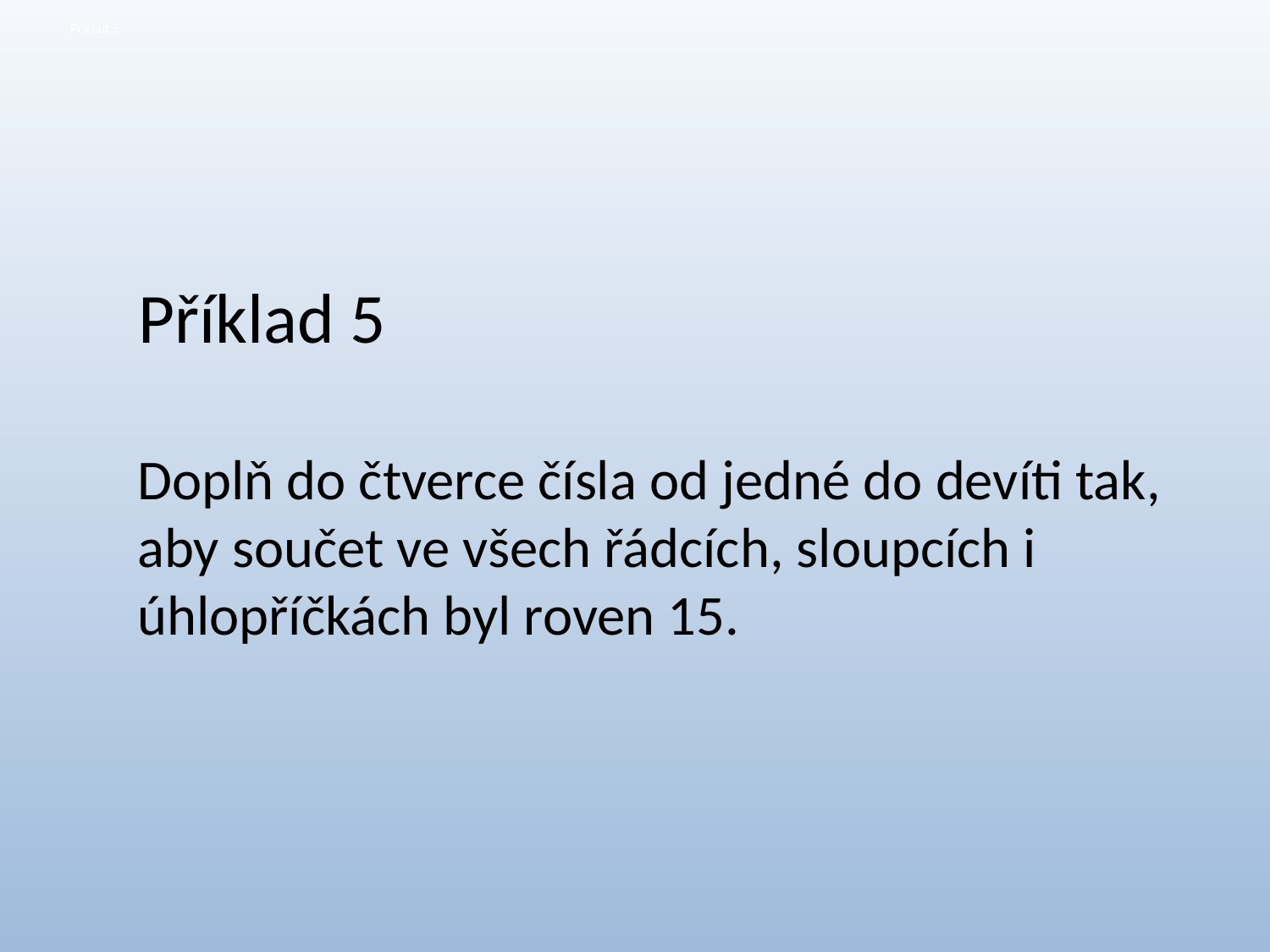

# Příklad 5
Příklad 5
Doplň do čtverce čísla od jedné do devíti tak, aby součet ve všech řádcích, sloupcích i úhlopříčkách byl roven 15.